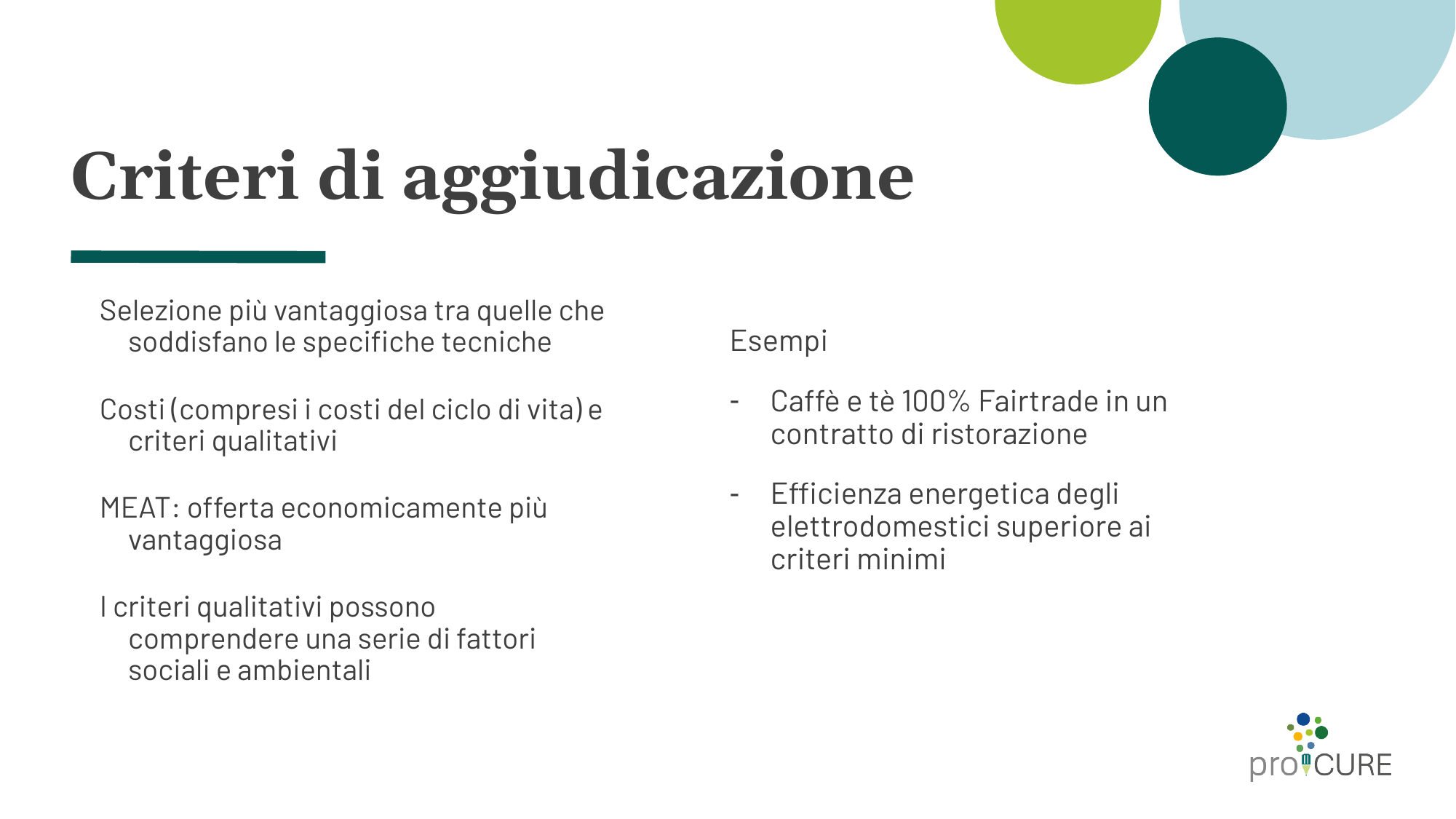

# Criteri di aggiudicazione
Selezione più vantaggiosa tra quelle che soddisfano le specifiche tecniche
Costi (compresi i costi del ciclo di vita) e criteri qualitativi
MEAT: offerta economicamente più vantaggiosa
I criteri qualitativi possono comprendere una serie di fattori sociali e ambientali

Esempi
Caffè e tè 100% Fairtrade in un contratto di ristorazione
Efficienza energetica degli elettrodomestici superiore ai criteri minimi